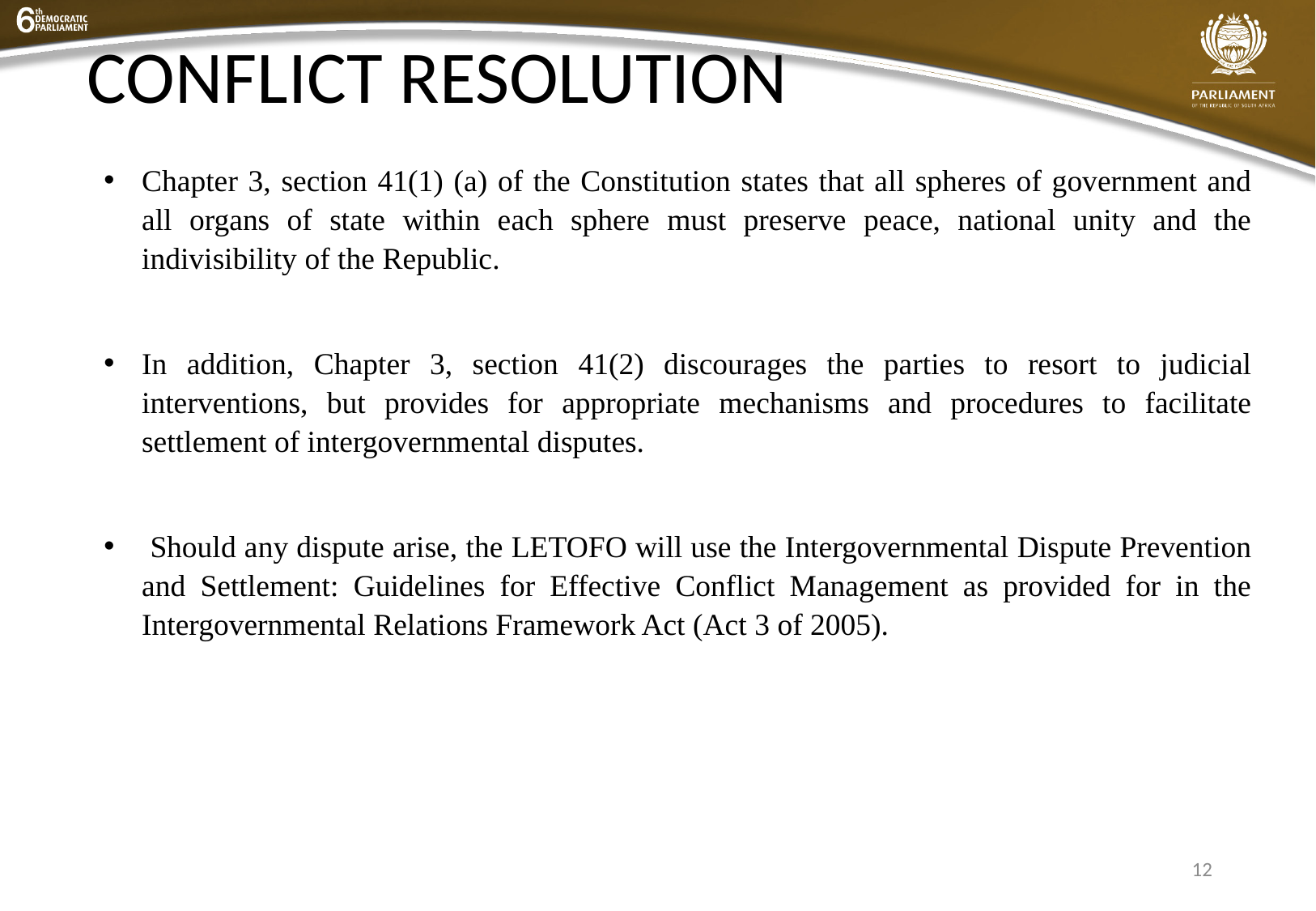

# CONFLICT RESOLUTION
Chapter 3, section 41(1) (a) of the Constitution states that all spheres of government and all organs of state within each sphere must preserve peace, national unity and the indivisibility of the Republic.

In addition, Chapter 3, section 41(2) discourages the parties to resort to judicial interventions, but provides for appropriate mechanisms and procedures to facilitate settlement of intergovernmental disputes.

 Should any dispute arise, the LETOFO will use the Intergovernmental Dispute Prevention and Settlement: Guidelines for Effective Conflict Management as provided for in the Intergovernmental Relations Framework Act (Act 3 of 2005).
12